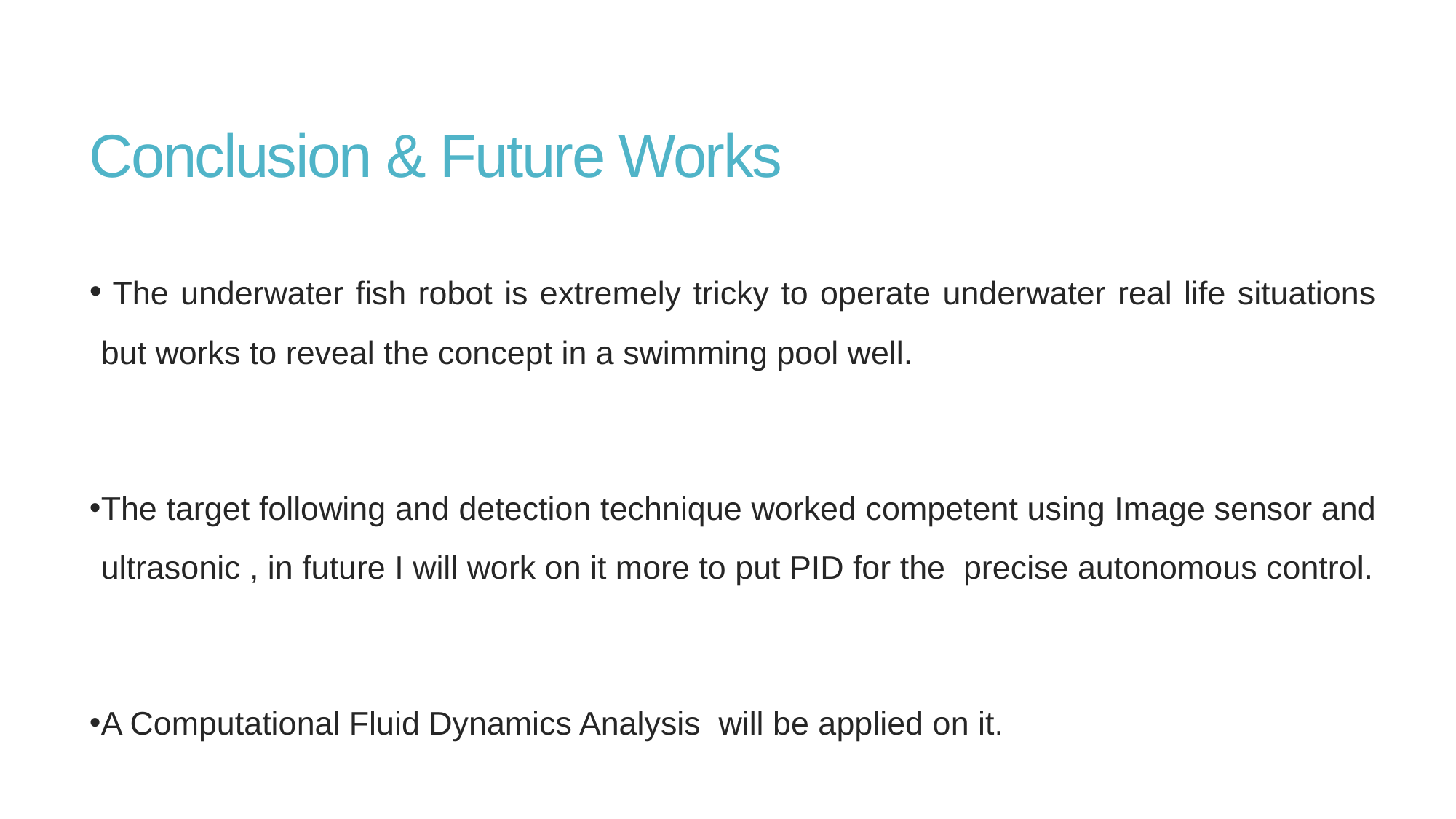

# Conclusion & Future Works
 The underwater fish robot is extremely tricky to operate underwater real life situations but works to reveal the concept in a swimming pool well.

The target following and detection technique worked competent using Image sensor and ultrasonic , in future I will work on it more to put PID for the  precise autonomous control.

A Computational Fluid Dynamics Analysis  will be applied on it.